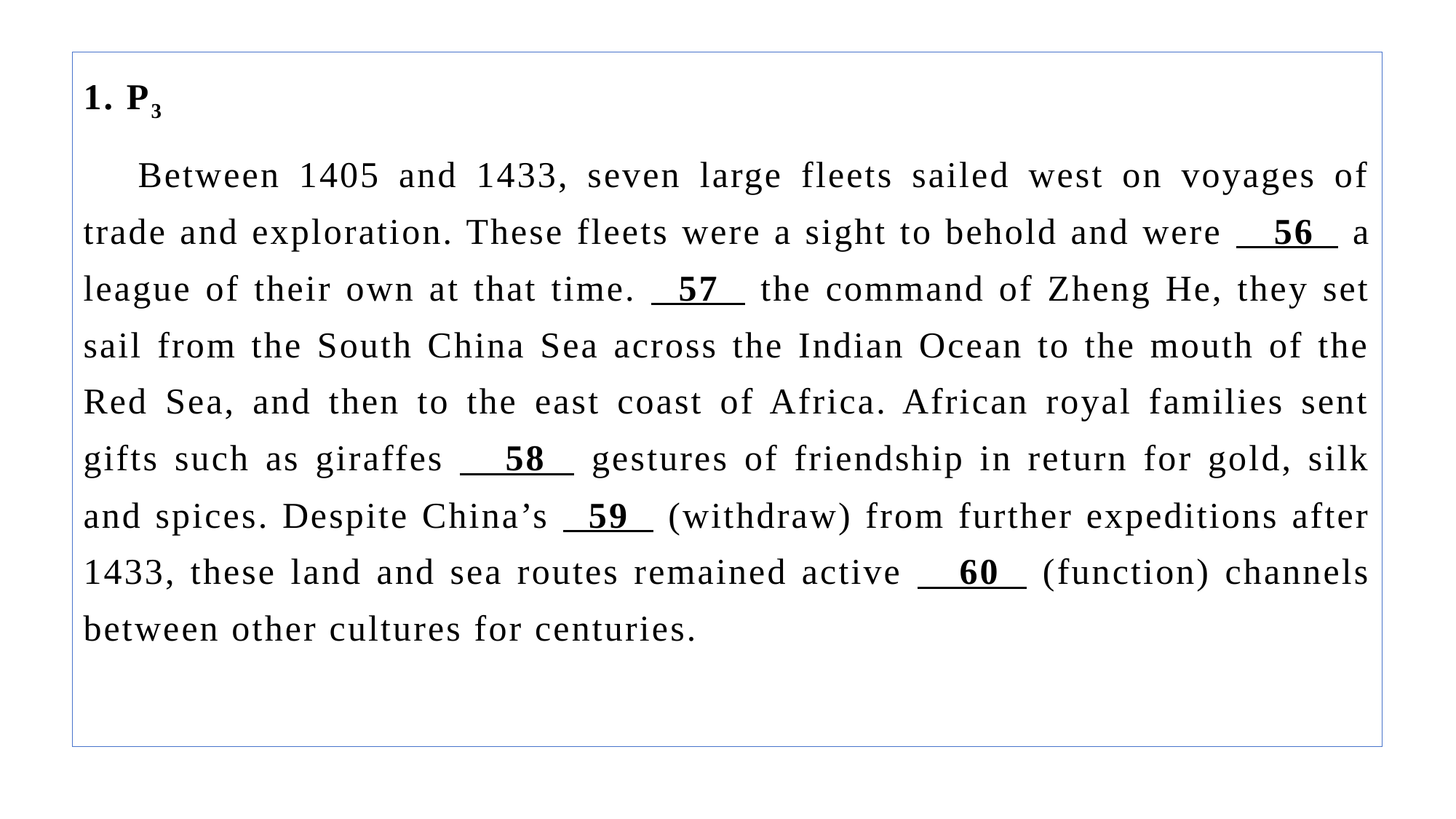

1. P3
Between 1405 and 1433, seven large fleets sailed west on voyages of trade and exploration. These fleets were a sight to behold and were    56   a league of their own at that time.   57   the command of Zheng He, they set sail from the South China Sea across the Indian Ocean to the mouth of the Red Sea, and then to the east coast of Africa. African royal families sent gifts such as giraffes    58   gestures of friendship in return for gold, silk and spices. Despite China’s   59   (withdraw) from further expeditions after 1433, these land and sea routes remained active    60   (function) channels between other cultures for centuries.